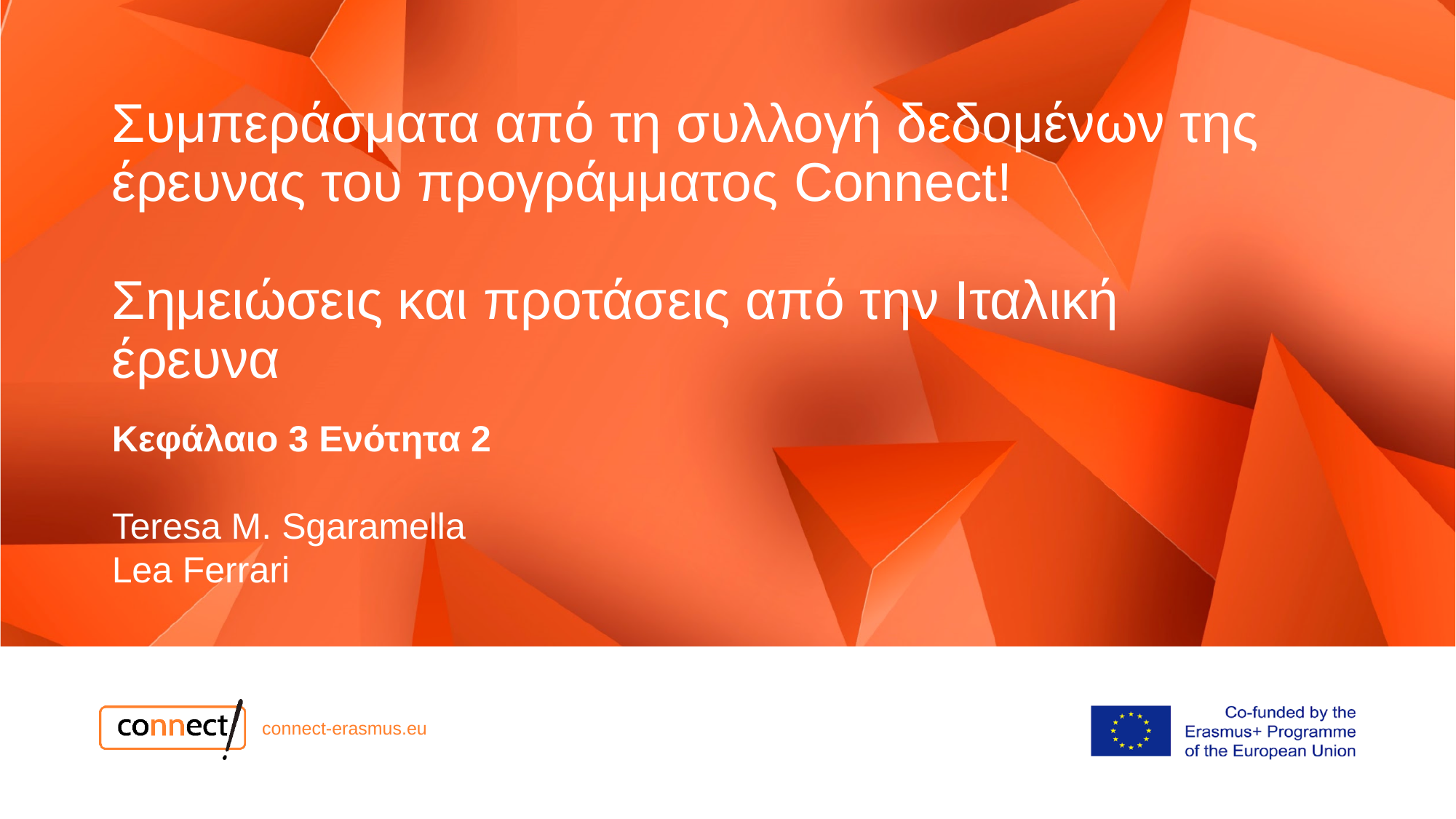

# Συμπεράσματα από τη συλλογή δεδομένων της έρευνας του προγράμματος Connect! Σημειώσεις και προτάσεις από την Ιταλική έρευνα
Κεφάλαιο 3 Ενότητα 2

Teresa M. Sgaramella
Lea Ferrari
connect-erasmus.eu